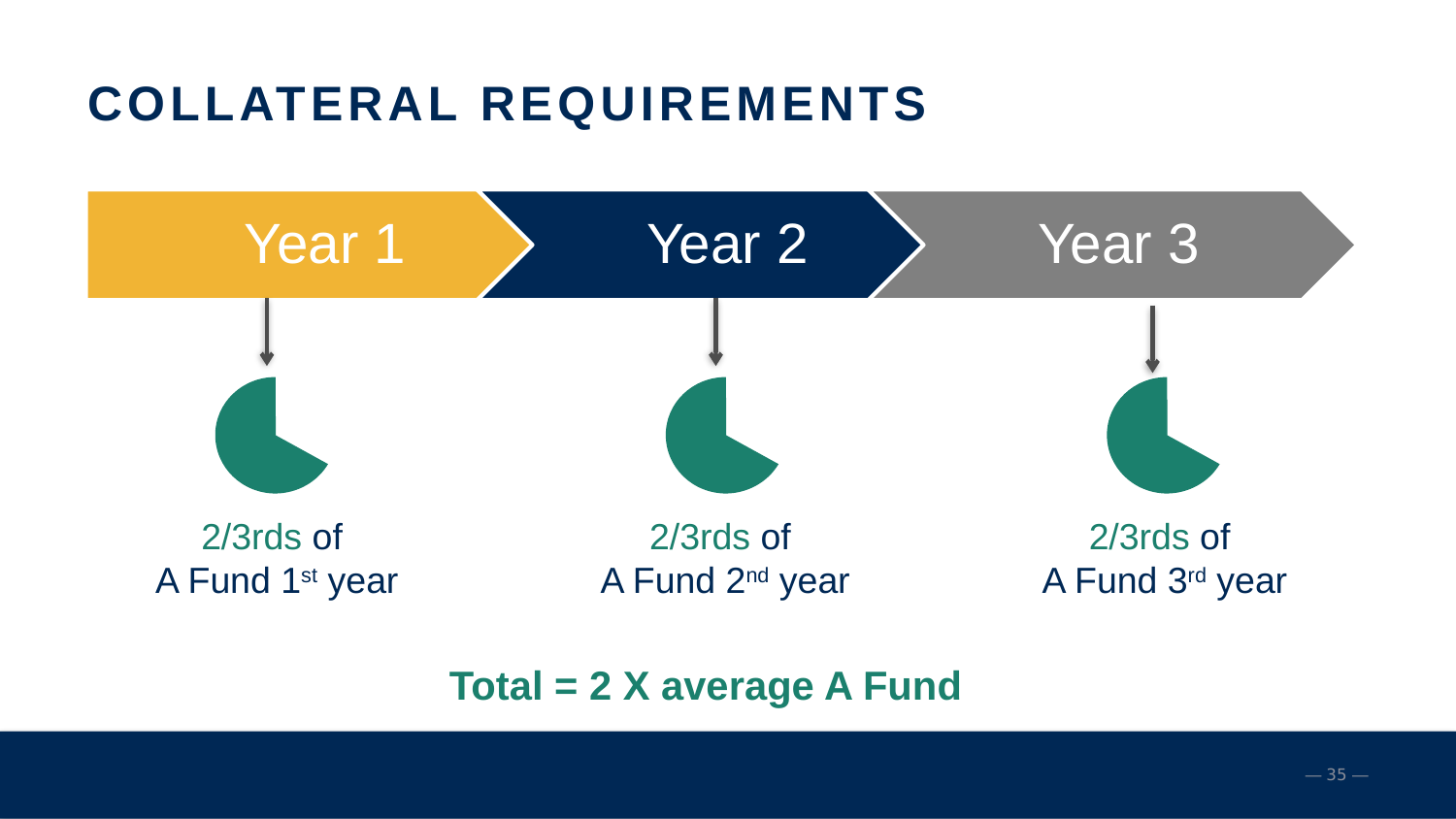

# Collateral Requirements
Year 1
Year 2
Year 3

2/3rds of
A Fund 1st year

2/3rds of
A Fund 2nd year

2/3rds of
A Fund 3rd year
Total = 2 X average A Fund
— 35 —